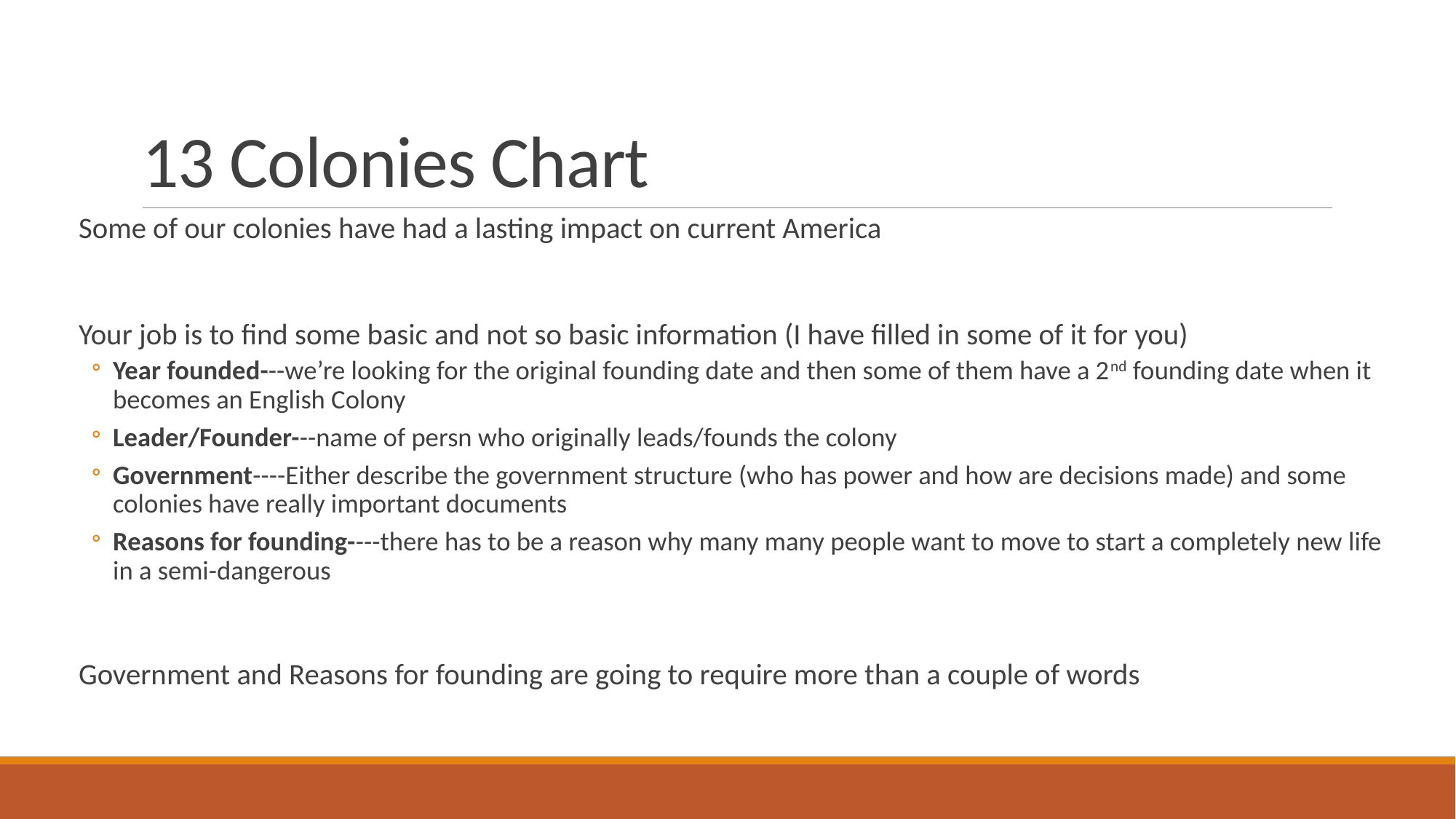

# 13 Colonies Chart
Some of our colonies have had a lasting impact on current America

Your job is to find some basic and not so basic information (I have filled in some of it for you)
Year founded---we’re looking for the original founding date and then some of them have a 2nd founding date when it becomes an English Colony
Leader/Founder---name of persn who originally leads/founds the colony
Government----Either describe the government structure (who has power and how are decisions made) and some colonies have really important documents
Reasons for founding----there has to be a reason why many many people want to move to start a completely new life in a semi-dangerous

Government and Reasons for founding are going to require more than a couple of words